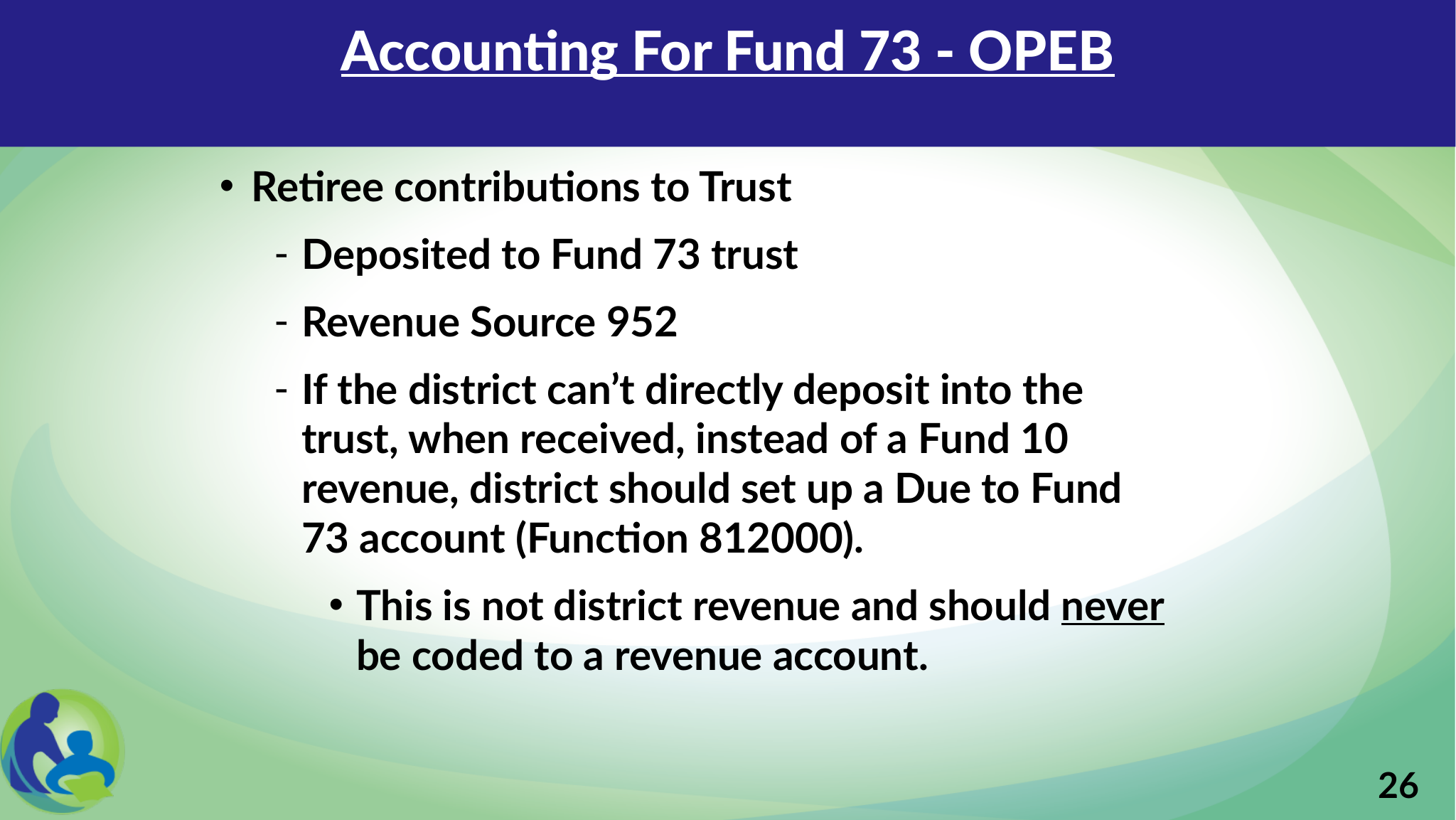

# Accounting For Fund 73 - OPEB
Retiree contributions to Trust
Deposited to Fund 73 trust
Revenue Source 952
If the district can’t directly deposit into the trust, when received, instead of a Fund 10 revenue, district should set up a Due to Fund 73 account (Function 812000).
This is not district revenue and should never be coded to a revenue account.